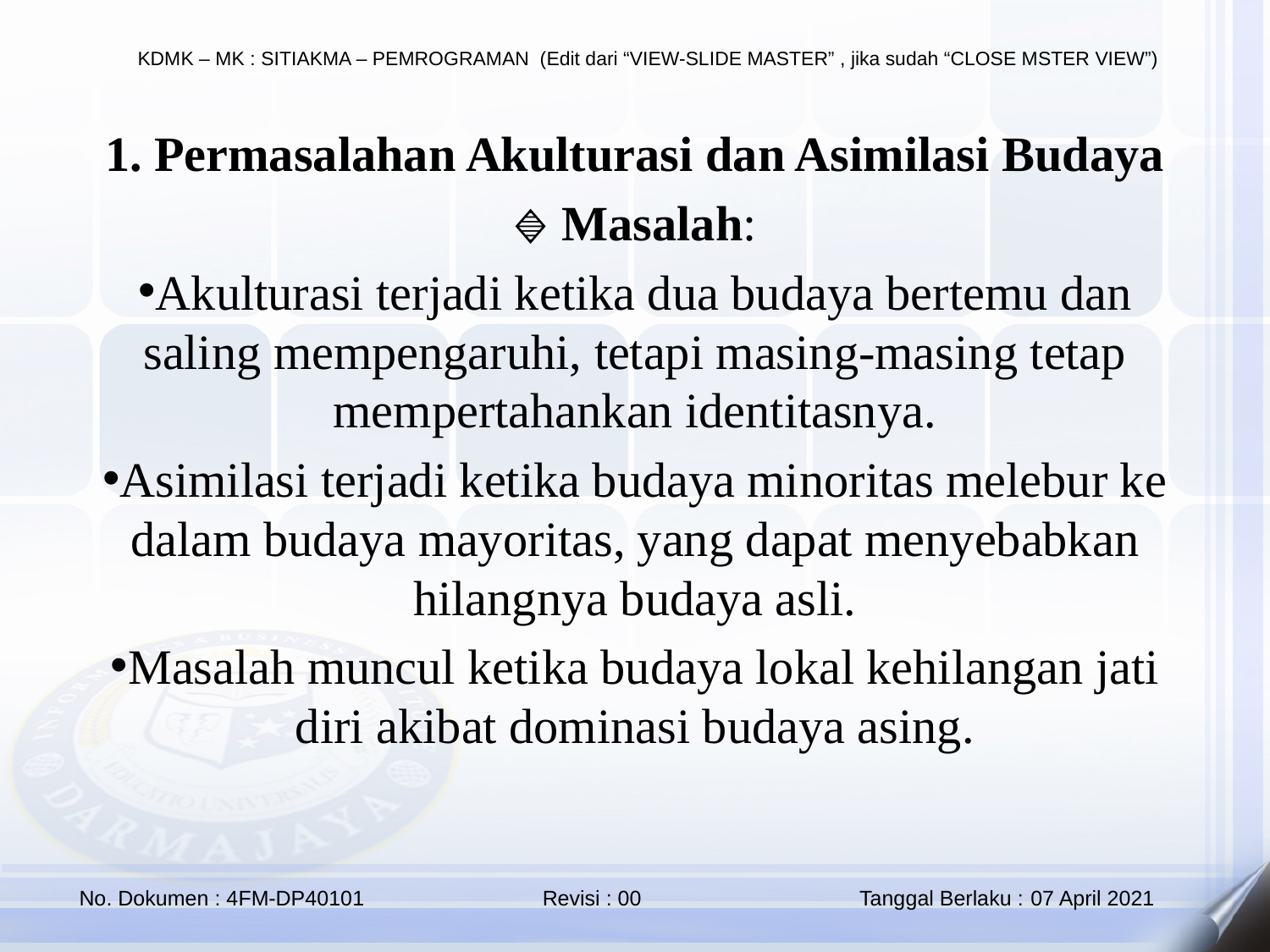

1. Permasalahan Akulturasi dan Asimilasi Budaya
🔹 Masalah:
Akulturasi terjadi ketika dua budaya bertemu dan saling mempengaruhi, tetapi masing-masing tetap mempertahankan identitasnya.
Asimilasi terjadi ketika budaya minoritas melebur ke dalam budaya mayoritas, yang dapat menyebabkan hilangnya budaya asli.
Masalah muncul ketika budaya lokal kehilangan jati diri akibat dominasi budaya asing.